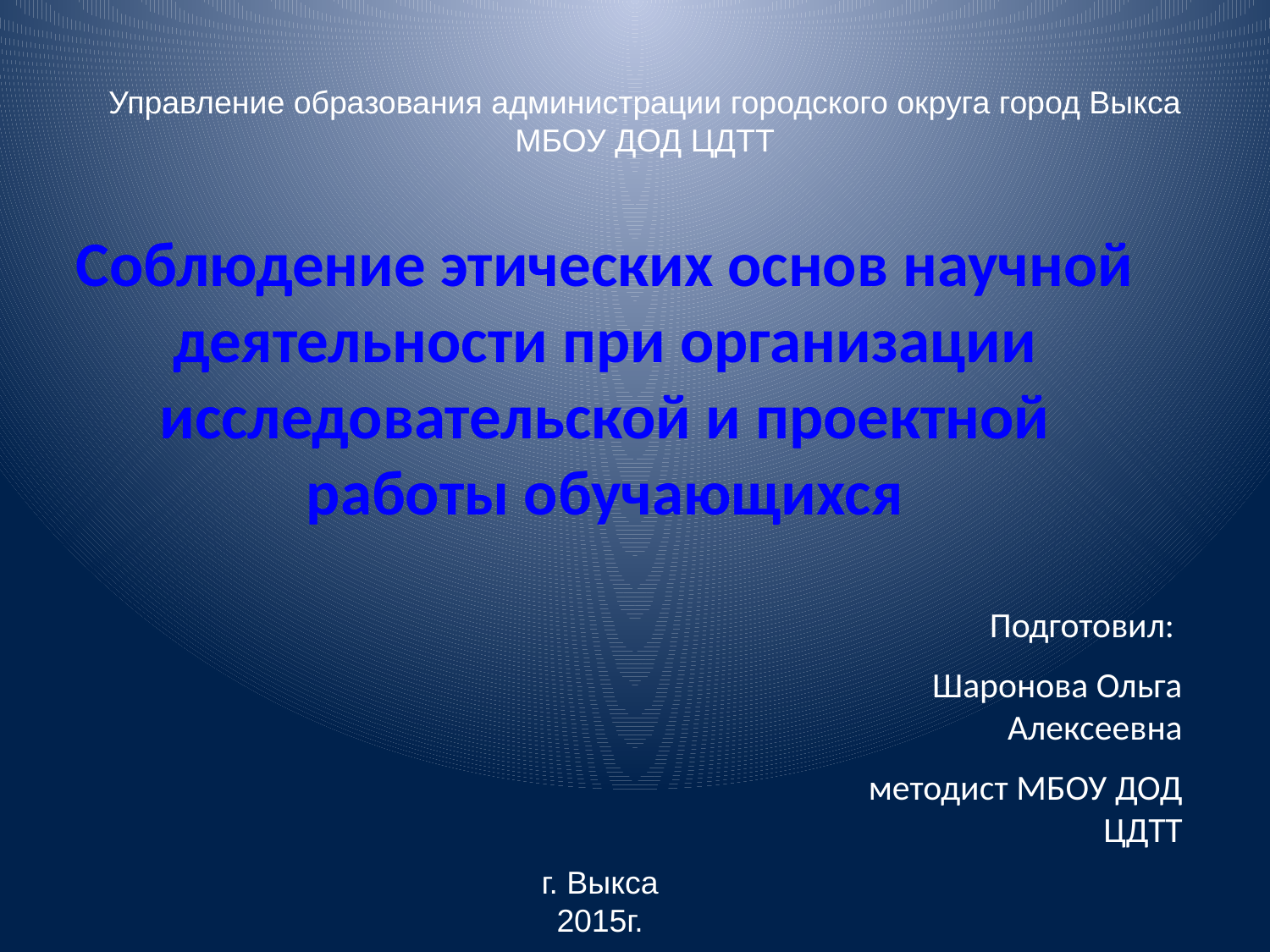

Управление образования администрации городского округа город Выкса
МБОУ ДОД ЦДТТ

# Соблюдение этических основ научной деятельности при организации исследовательской и проектной работы обучающихся

Подготовил:
Шаронова Ольга Алексеевна
 методист МБОУ ДОД ЦДТТ

г. Выкса
2015г.